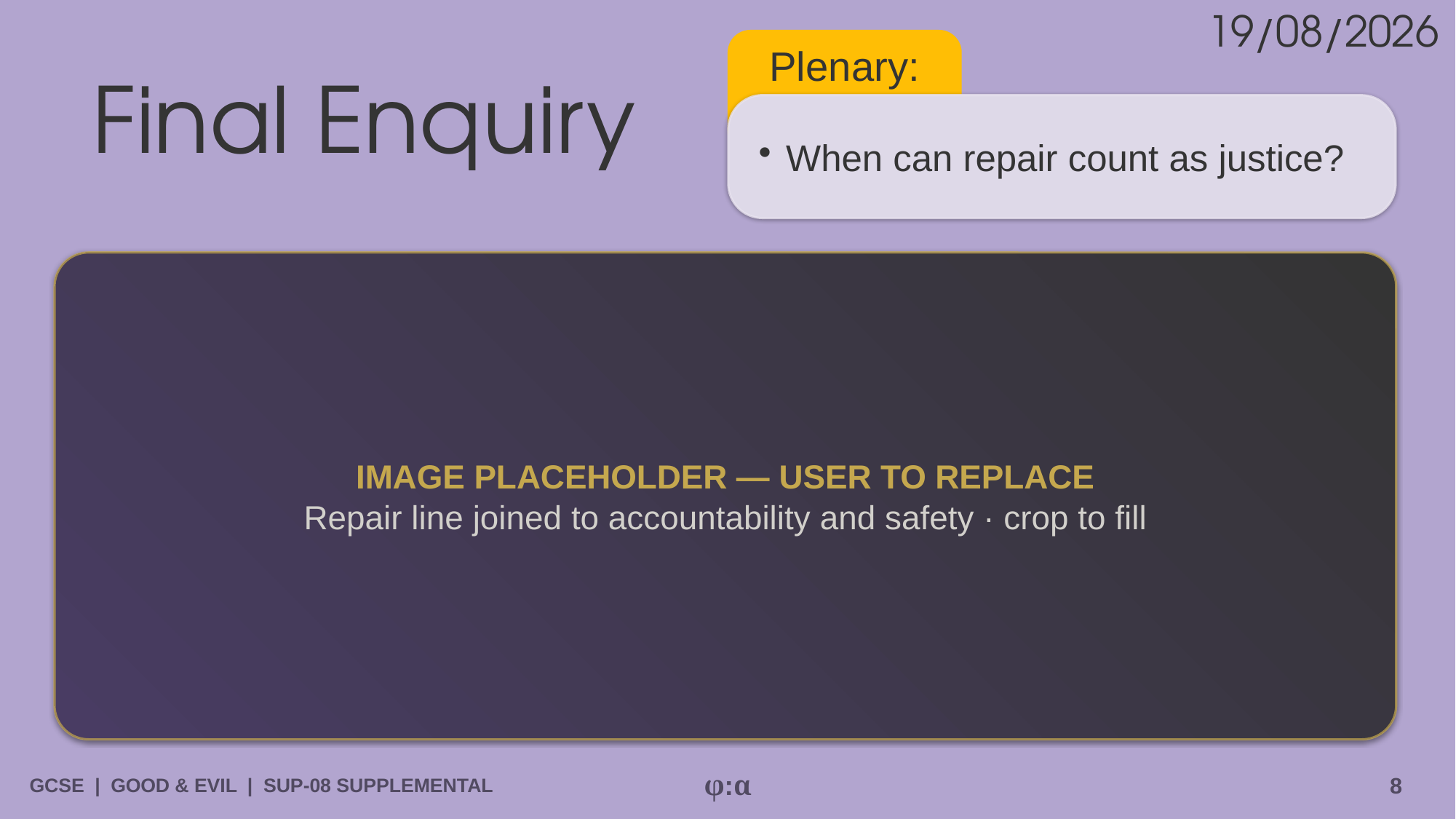

19/08/2026
# Final Enquiry
Plenary:
​When can repair count as justice?
IMAGE PLACEHOLDER — USER TO REPLACE
Repair line joined to accountability and safety · crop to fill
GCSE  |  GOOD & EVIL  |  SUP-08 SUPPLEMENTAL
φ:α
8